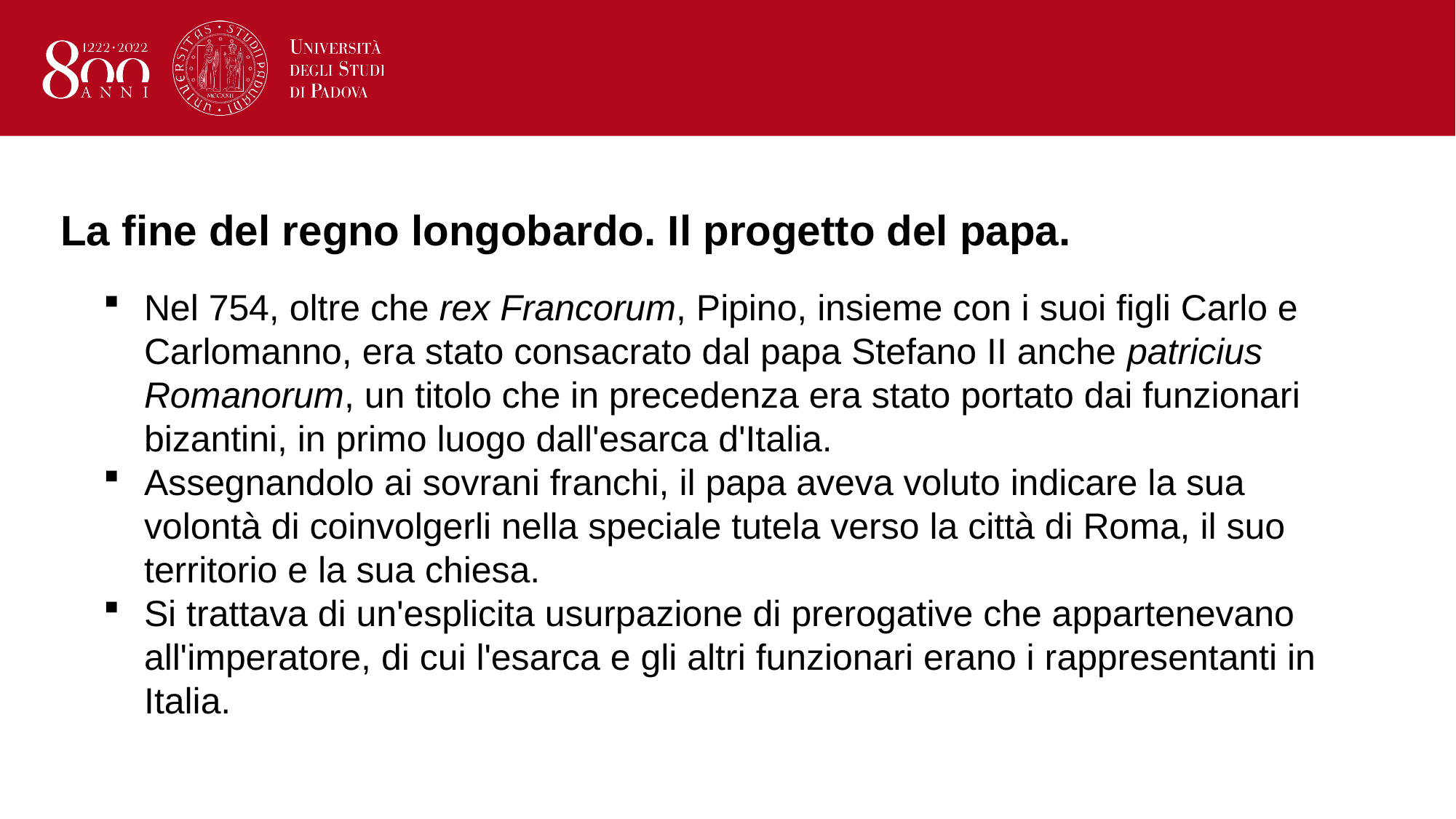

#
La fine del regno longobardo. Il progetto del papa.
Nel 754, oltre che rex Francorum, Pipino, insieme con i suoi figli Carlo e Carlomanno, era stato consacrato dal papa Stefano II anche patricius Romanorum, un titolo che in precedenza era stato portato dai funzionari bizantini, in primo luogo dall'esarca d'Italia.
Assegnandolo ai sovrani franchi, il papa aveva voluto indicare la sua volontà di coinvolgerli nella speciale tutela verso la città di Roma, il suo territorio e la sua chiesa.
Si trattava di un'esplicita usurpazione di prerogative che appartenevano all'imperatore, di cui l'esarca e gli altri funzionari erano i rappresentanti in Italia.